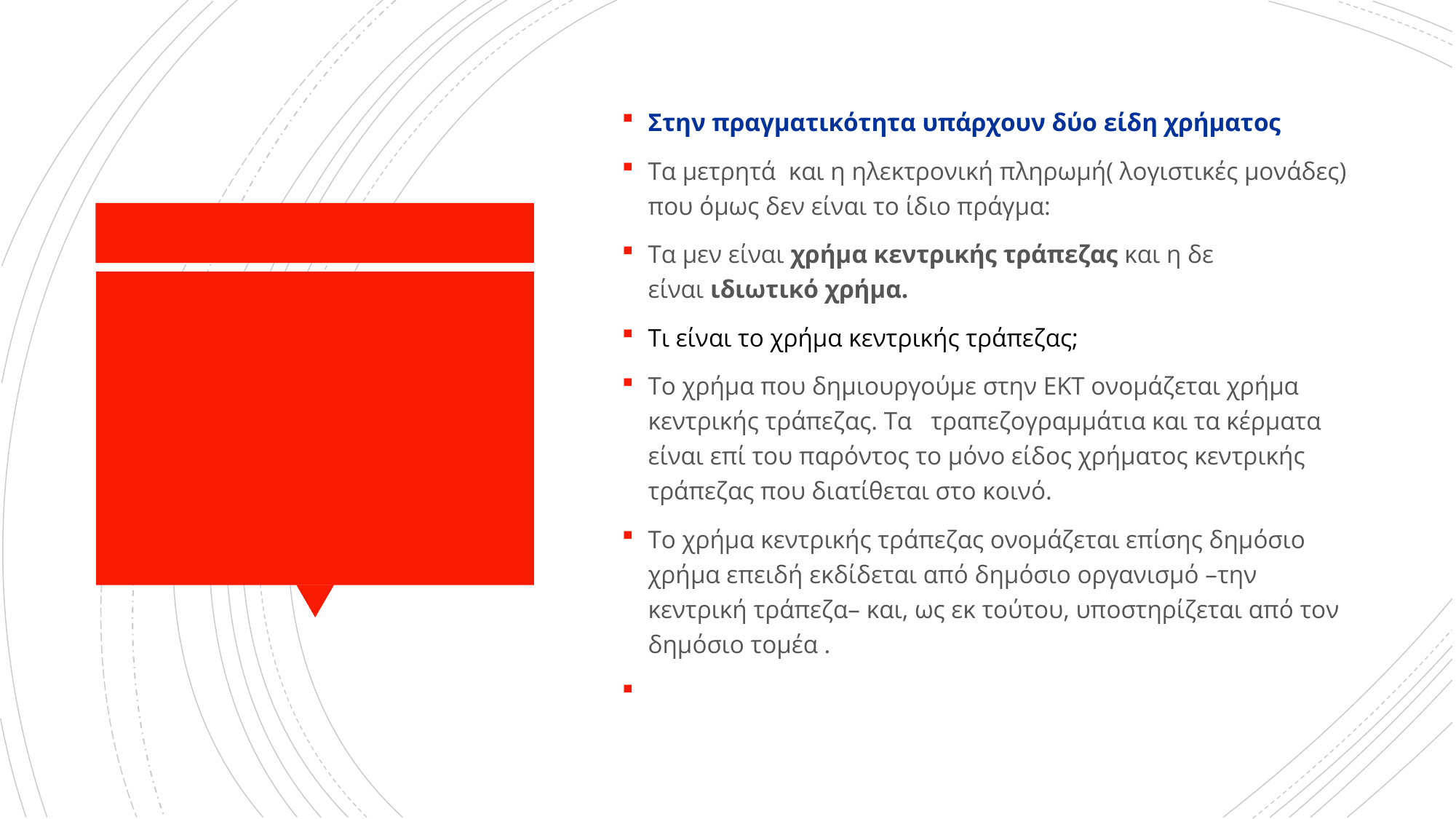

Στην πραγματικότητα υπάρχουν δύο είδη χρήματος
Τα μετρητά  και η ηλεκτρονική πληρωμή( λογιστικές μονάδες) που όμως δεν είναι το ίδιο πράγμα:
Τα μεν είναι χρήμα κεντρικής τράπεζας και η δε είναι ιδιωτικό χρήμα.  τα πάρουμε με τη σειρά
Τι είναι το χρήμα κεντρικής τράπεζας;
Το χρήμα που δημιουργούμε στην ΕΚΤ ονομάζεται χρήμα κεντρικής τράπεζας. Τα   τραπεζογραμμάτια και τα κέρματα είναι επί του παρόντος το μόνο είδος χρήματος κεντρικής τράπεζας που διατίθεται στο κοινό.
Το χρήμα κεντρικής τράπεζας ονομάζεται επίσης δημόσιο χρήμα επειδή εκδίδεται από δημόσιο οργανισμό –την κεντρική τράπεζα– και, ως εκ τούτου, υποστηρίζεται από τον δημόσιο τομέα . με τη σειρά.…
 πάρουμε με τη σειρά

#